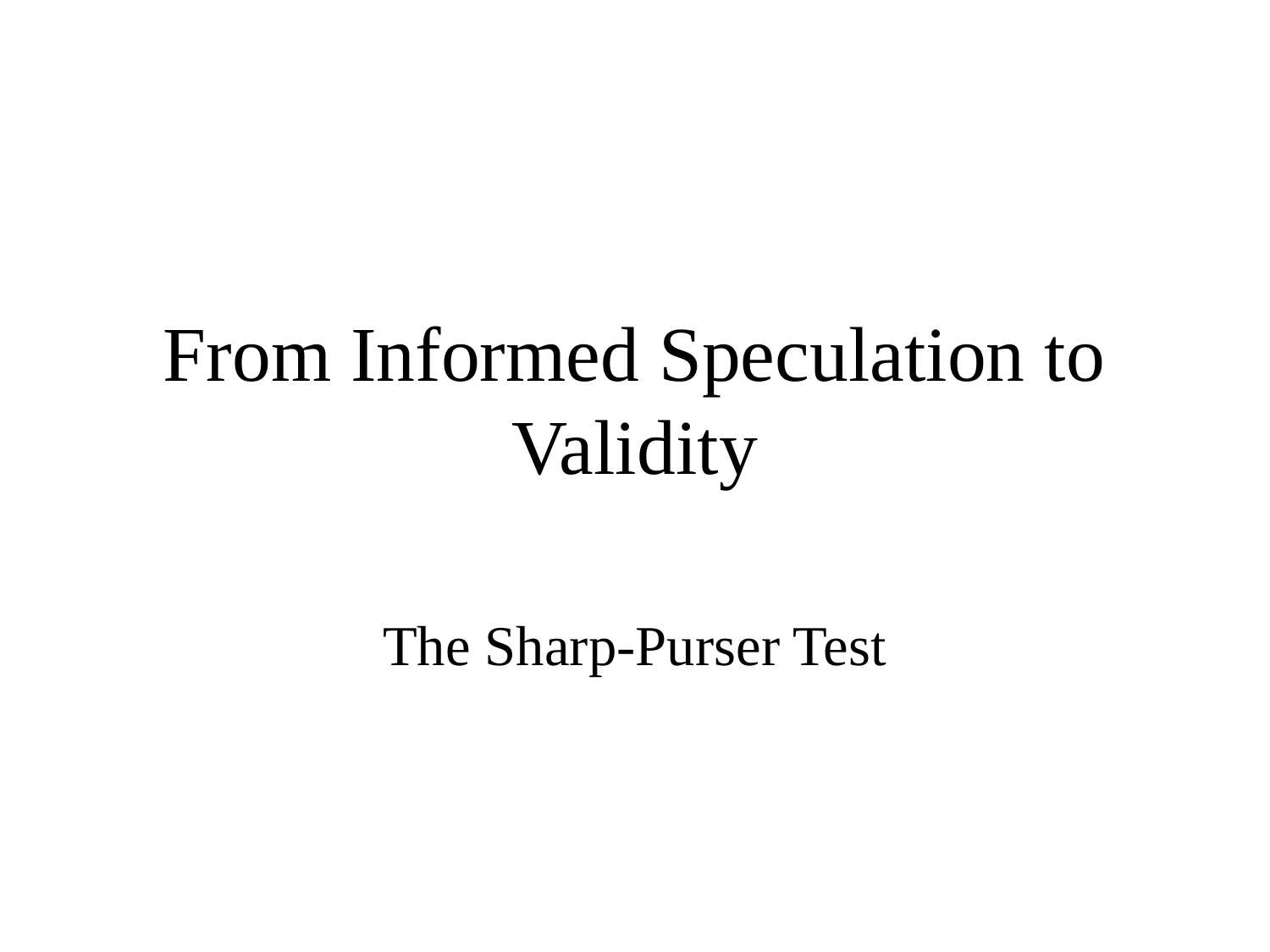

# From Informed Speculation to Validity
The Sharp-Purser Test